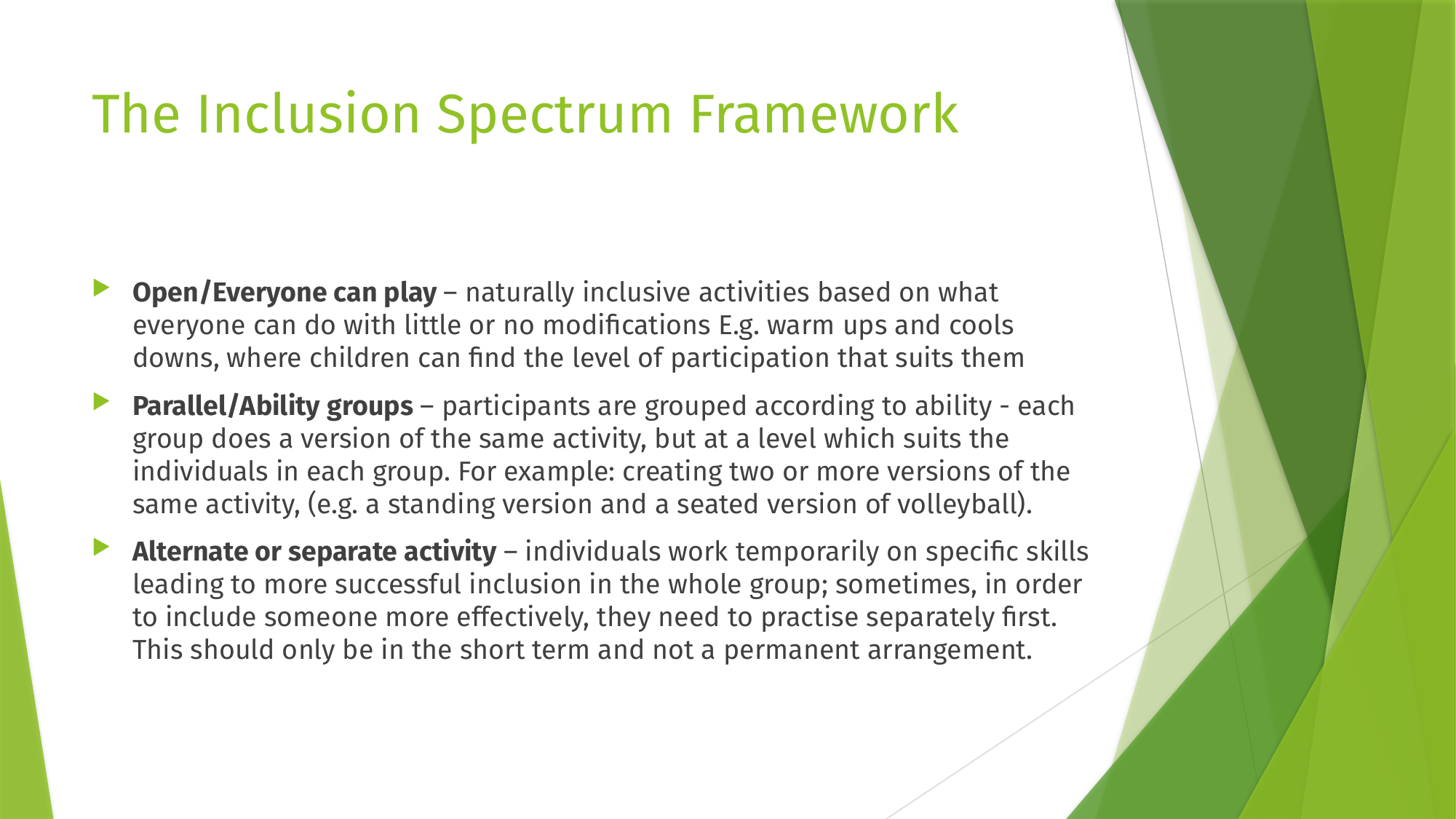

# The Inclusion Spectrum Framework
Open/Everyone can play – naturally inclusive activities based on what everyone can do with little or no modifications E.g. warm ups and cools downs, where children can find the level of participation that suits them
Parallel/Ability groups – participants are grouped according to ability - each group does a version of the same activity, but at a level which suits the individuals in each group. For example: creating two or more versions of the same activity, (e.g. a standing version and a seated version of volleyball).
Alternate or separate activity – individuals work temporarily on specific skills leading to more successful inclusion in the whole group; sometimes, in order to include someone more effectively, they need to practise separately first. This should only be in the short term and not a permanent arrangement.